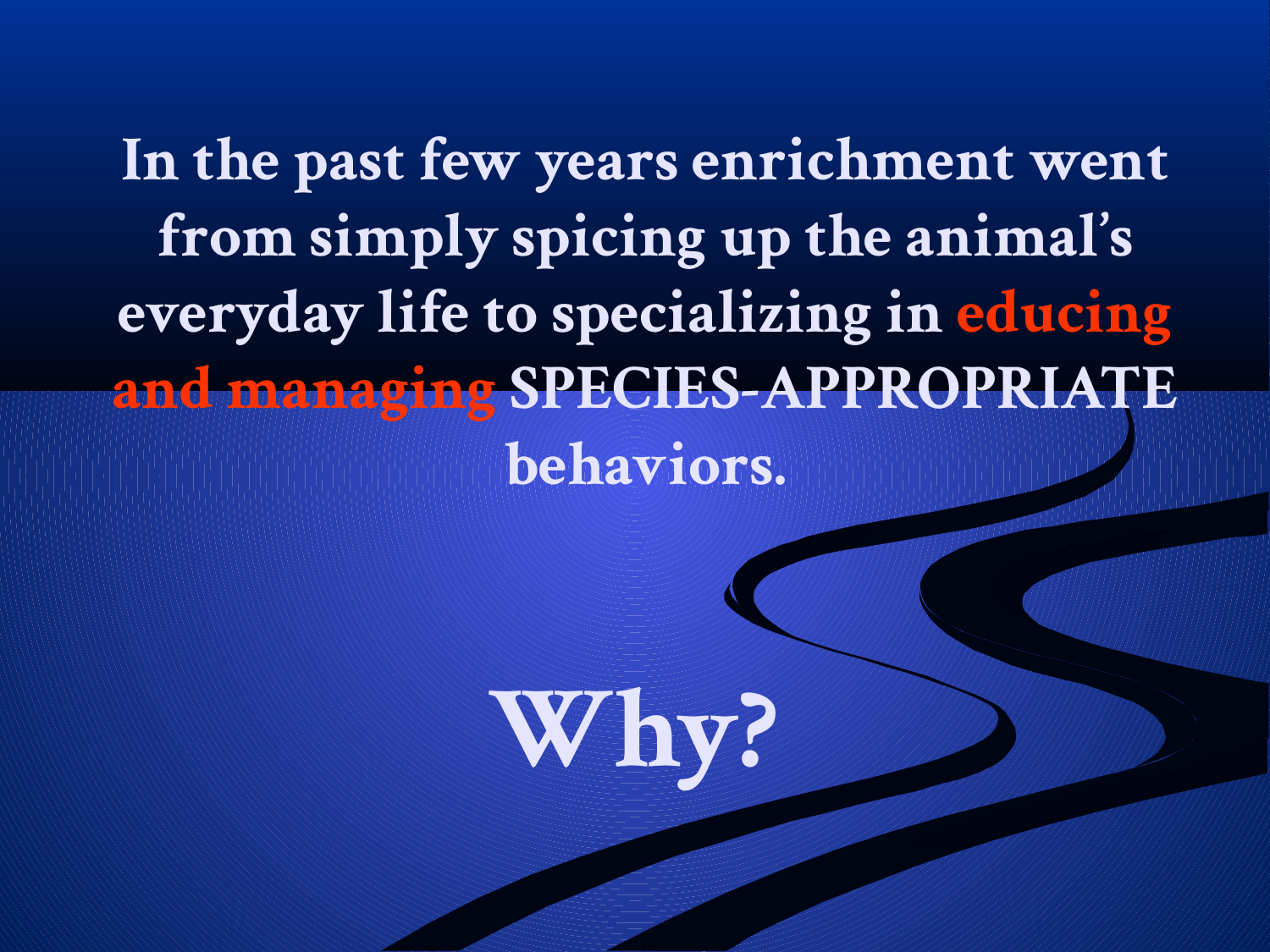

# In the past few years enrichment went from simply spicing up the animal’s everyday life to specializing in educing and managing SPECIES-APPROPRIATE behaviors. Why?